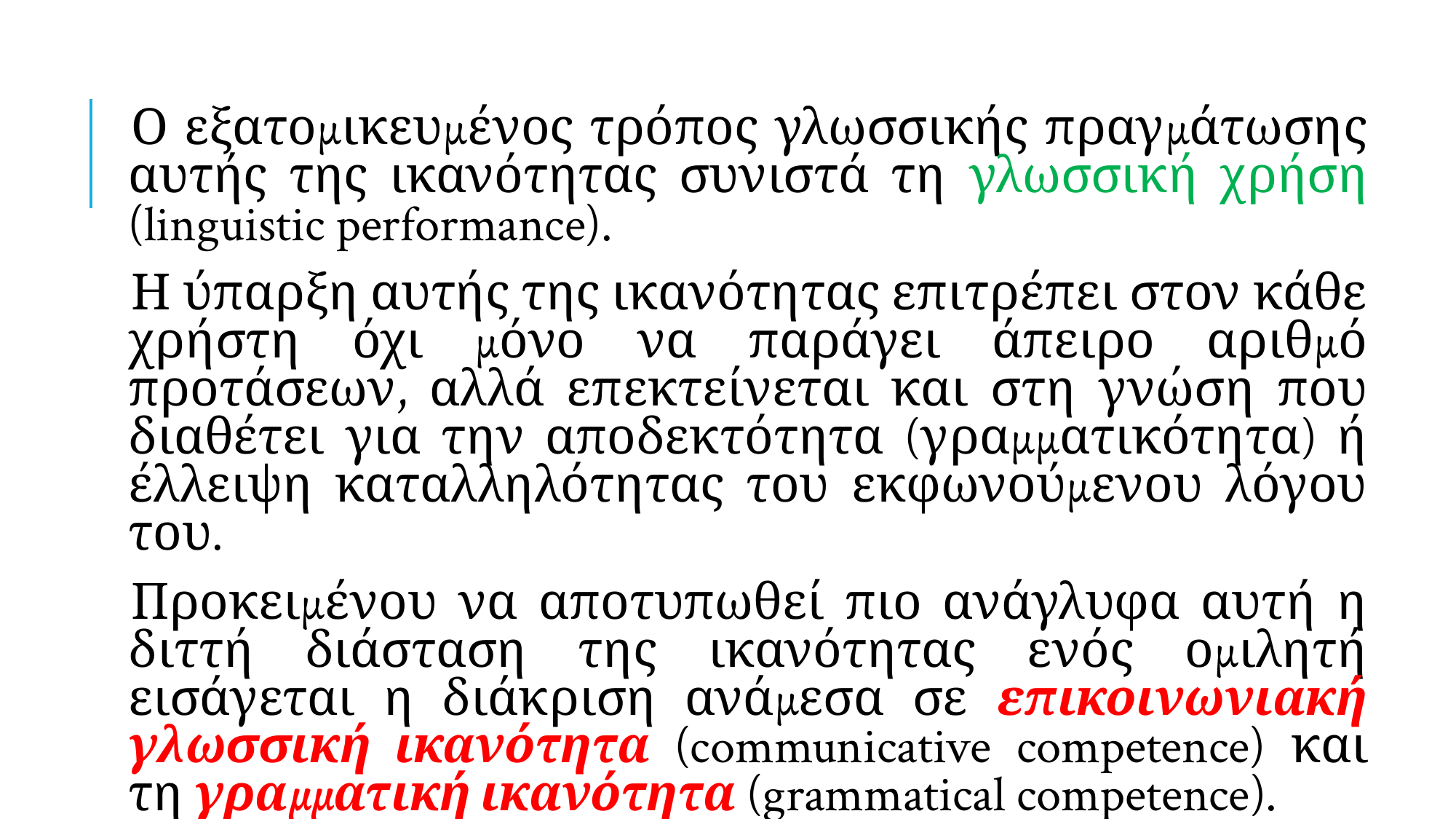

Ο εξατομικευμένος τρόπος γλωσσικής πραγμάτωσης αυτής της ικανότητας συνιστά τη γλωσσική χρήση (linguistic performance).
Η ύπαρξη αυτής της ικανότητας επιτρέπει στον κάθε χρήστη όχι μόνο να παράγει άπειρο αριθμό προτάσεων, αλλά επεκτείνεται και στη γνώση που διαθέτει για την αποδεκτότητα (γραμματικότητα) ή έλλειψη καταλληλότητας του εκφωνούμενου λόγου του.
Προκειμένου να αποτυπωθεί πιο ανάγλυφα αυτή η διττή διάσταση της ικανότητας ενός ομιλητή εισάγεται η διάκριση ανάμεσα σε επικοινωνιακή γλωσσική ικανότητα (communicative competence) και τη γραμματική ικανότητα (grammatical competence).